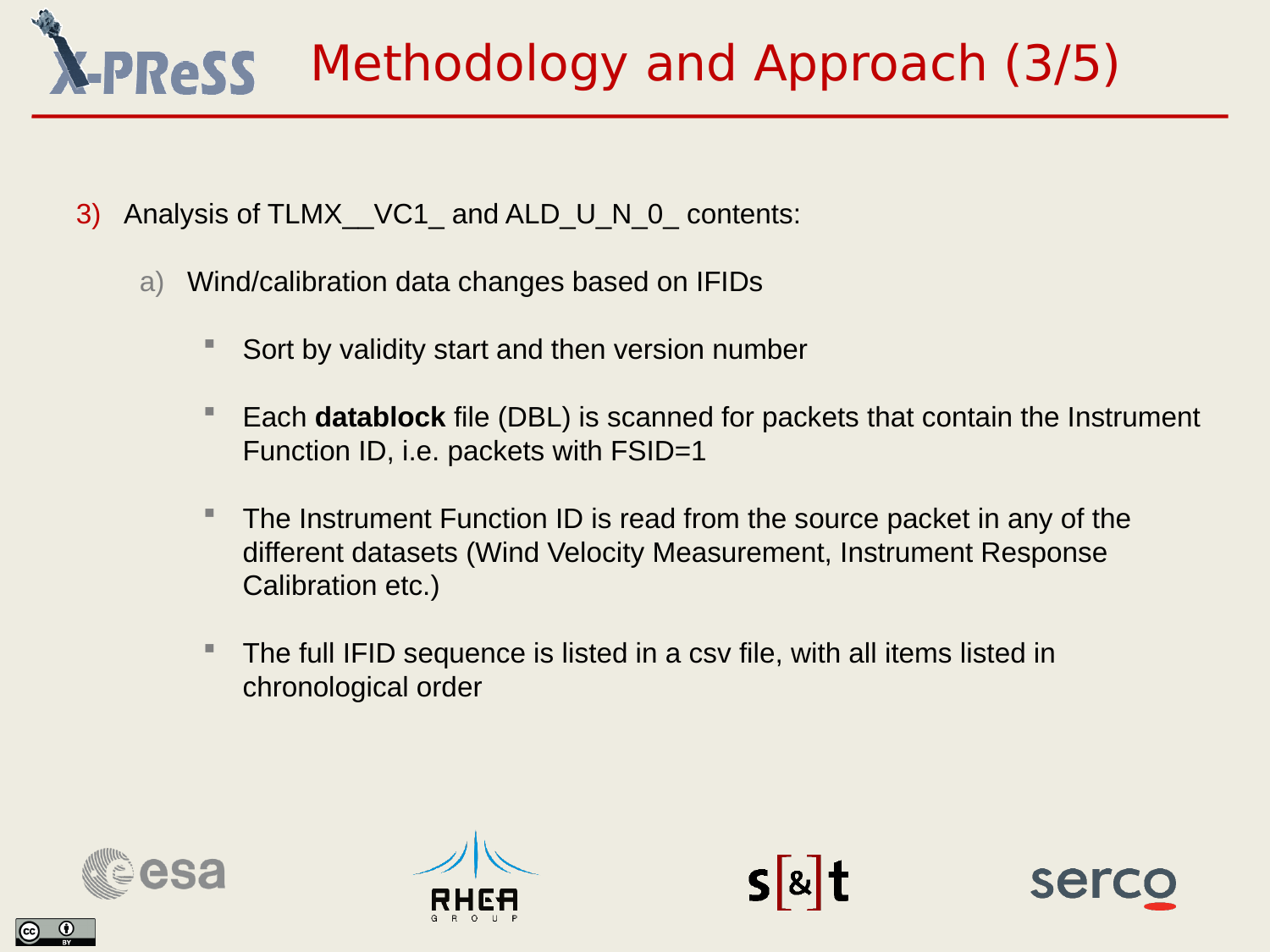

Methodology and Approach (3/5)

Analysis of TLMX__VC1_ and ALD_U_N_0_ contents:

Wind/calibration data changes based on IFIDs

Sort by validity start and then version number

Each datablock file (DBL) is scanned for packets that contain the Instrument Function ID, i.e. packets with FSID=1

The Instrument Function ID is read from the source packet in any of the different datasets (Wind Velocity Measurement, Instrument Response Calibration etc.)

The full IFID sequence is listed in a csv file, with all items listed in chronological order